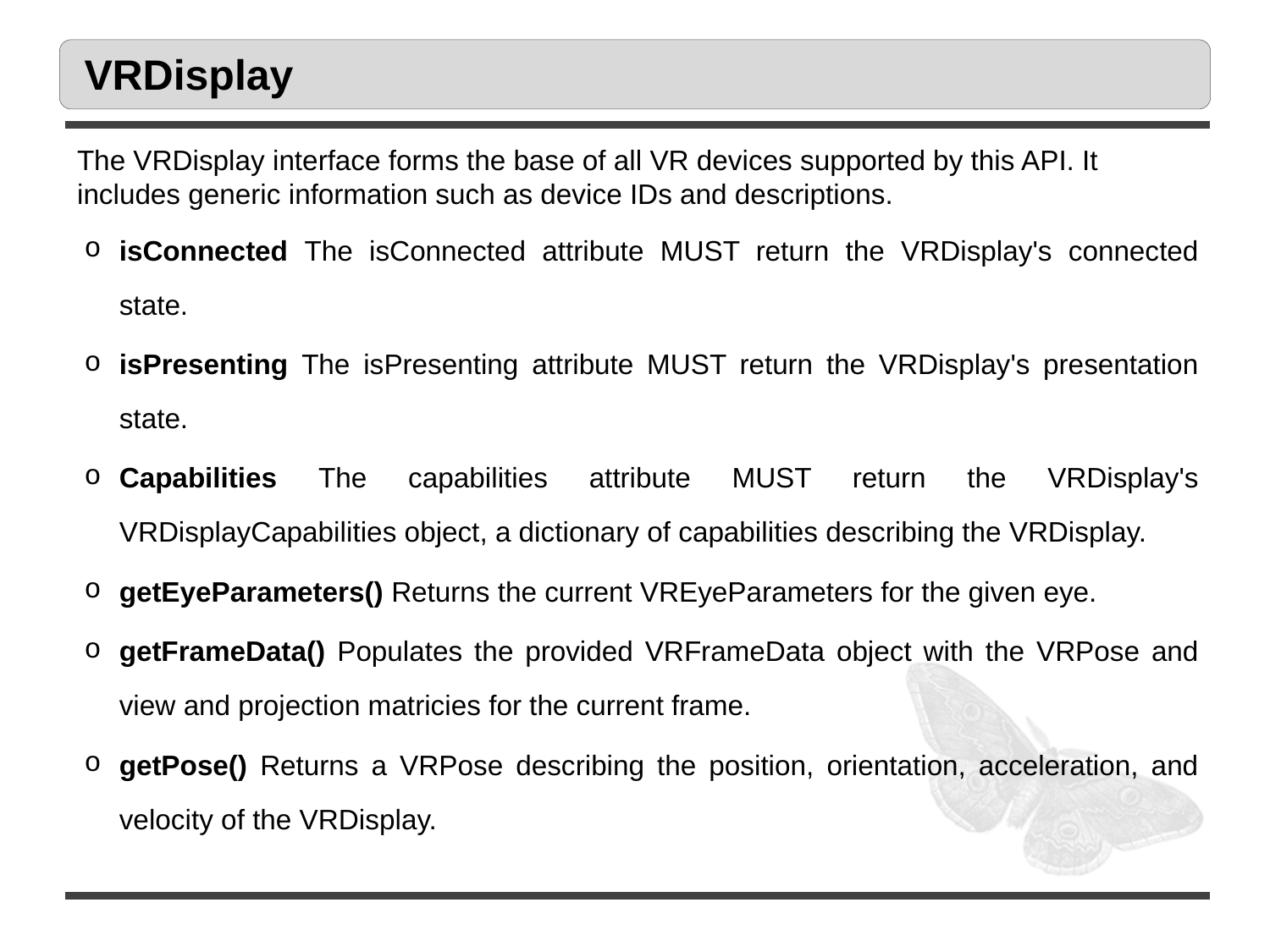

# VRDisplay
The VRDisplay interface forms the base of all VR devices supported by this API. It includes generic information such as device IDs and descriptions.
isConnected The isConnected attribute MUST return the VRDisplay's connected state.
isPresenting The isPresenting attribute MUST return the VRDisplay's presentation state.
Capabilities The capabilities attribute MUST return the VRDisplay's VRDisplayCapabilities object, a dictionary of capabilities describing the VRDisplay.
getEyeParameters() Returns the current VREyeParameters for the given eye.
getFrameData() Populates the provided VRFrameData object with the VRPose and view and projection matricies for the current frame.
getPose() Returns a VRPose describing the position, orientation, acceleration, and velocity of the VRDisplay.